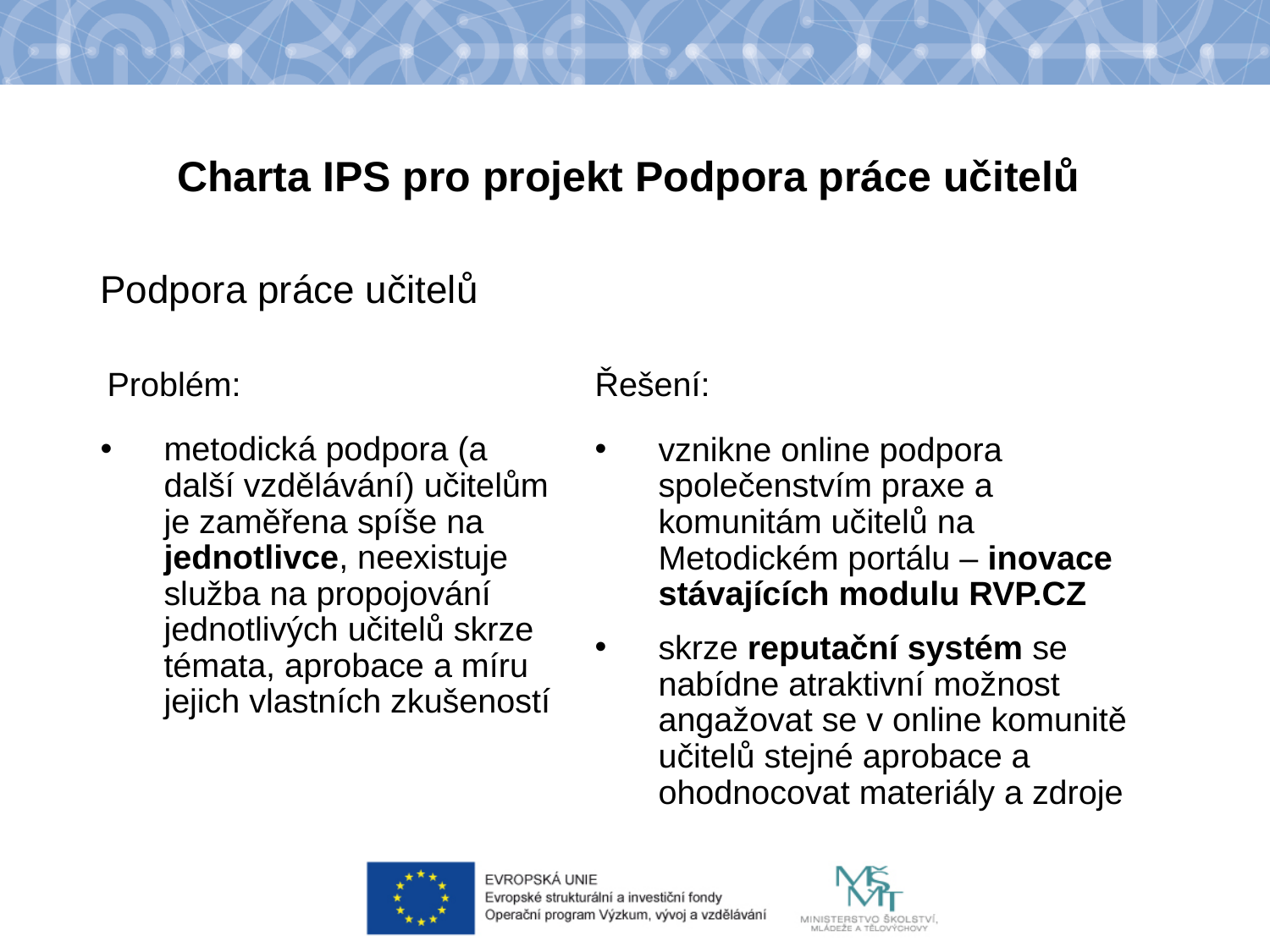

Charta IPS pro projekt Podpora práce učitelů
Podpora práce učitelů
Problém:
Řešení:
metodická podpora (a další vzdělávání) učitelům je zaměřena spíše na jednotlivce, neexistuje služba na propojování jednotlivých učitelů skrze témata, aprobace a míru jejich vlastních zkušeností

vznikne online podpora společenstvím praxe a komunitám učitelů na Metodickém portálu – inovace stávajících modulu RVP.CZ
skrze reputační systém se nabídne atraktivní možnost angažovat se v online komunitě učitelů stejné aprobace a ohodnocovat materiály a zdroje